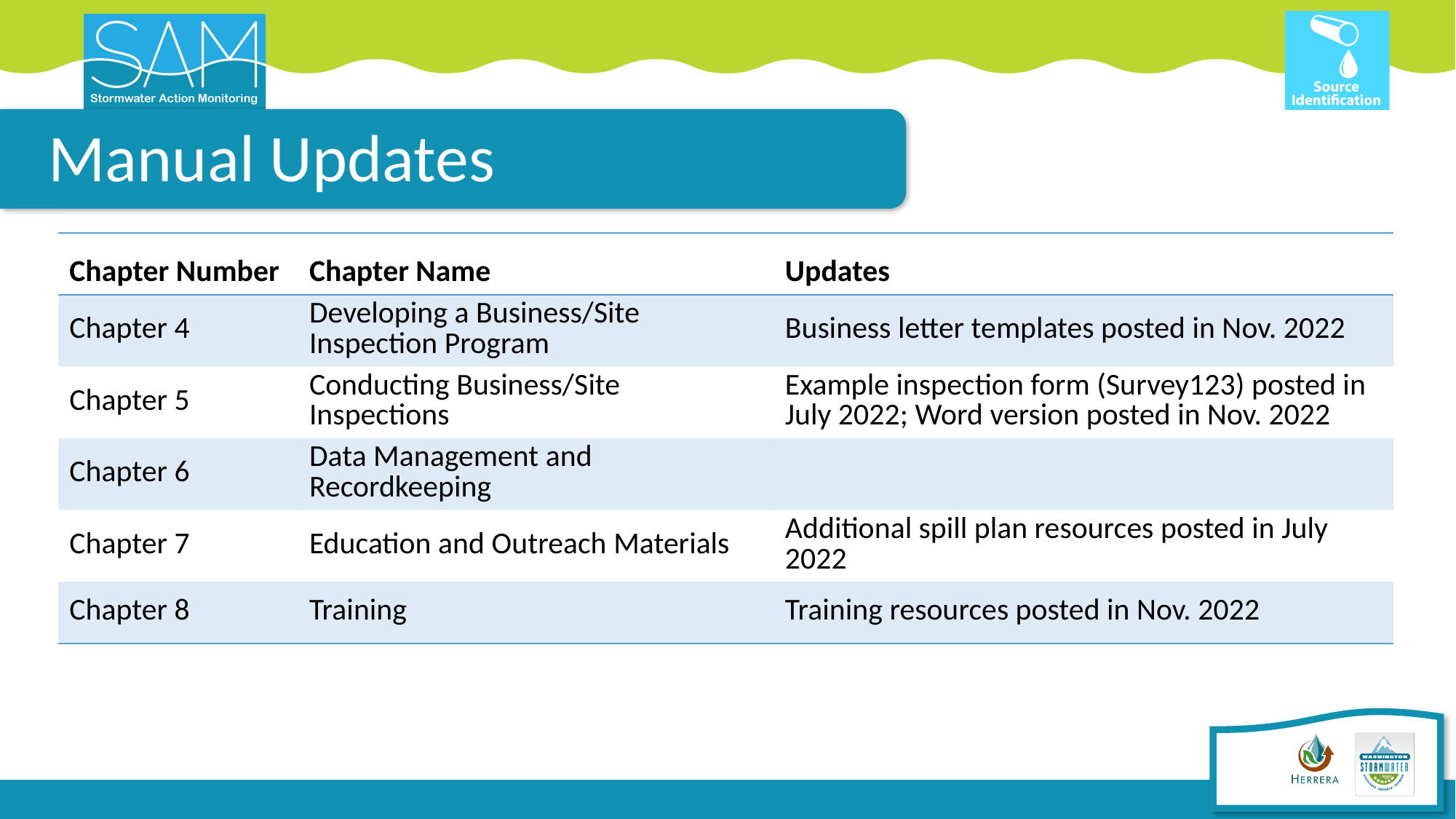

# Manual Updates
| Chapter Number | Chapter Name | Updates |
| --- | --- | --- |
| Chapter 4 | Developing a Business/Site Inspection Program | Business letter templates posted in Nov. 2022 |
| Chapter 5 | Conducting Business/Site Inspections | Example inspection form (Survey123) posted in July 2022; Word version posted in Nov. 2022 |
| Chapter 6 | Data Management and Recordkeeping |  |
| Chapter 7 | Education and Outreach Materials | Additional spill plan resources posted in July 2022 |
| Chapter 8 | Training | Training resources posted in Nov. 2022 |